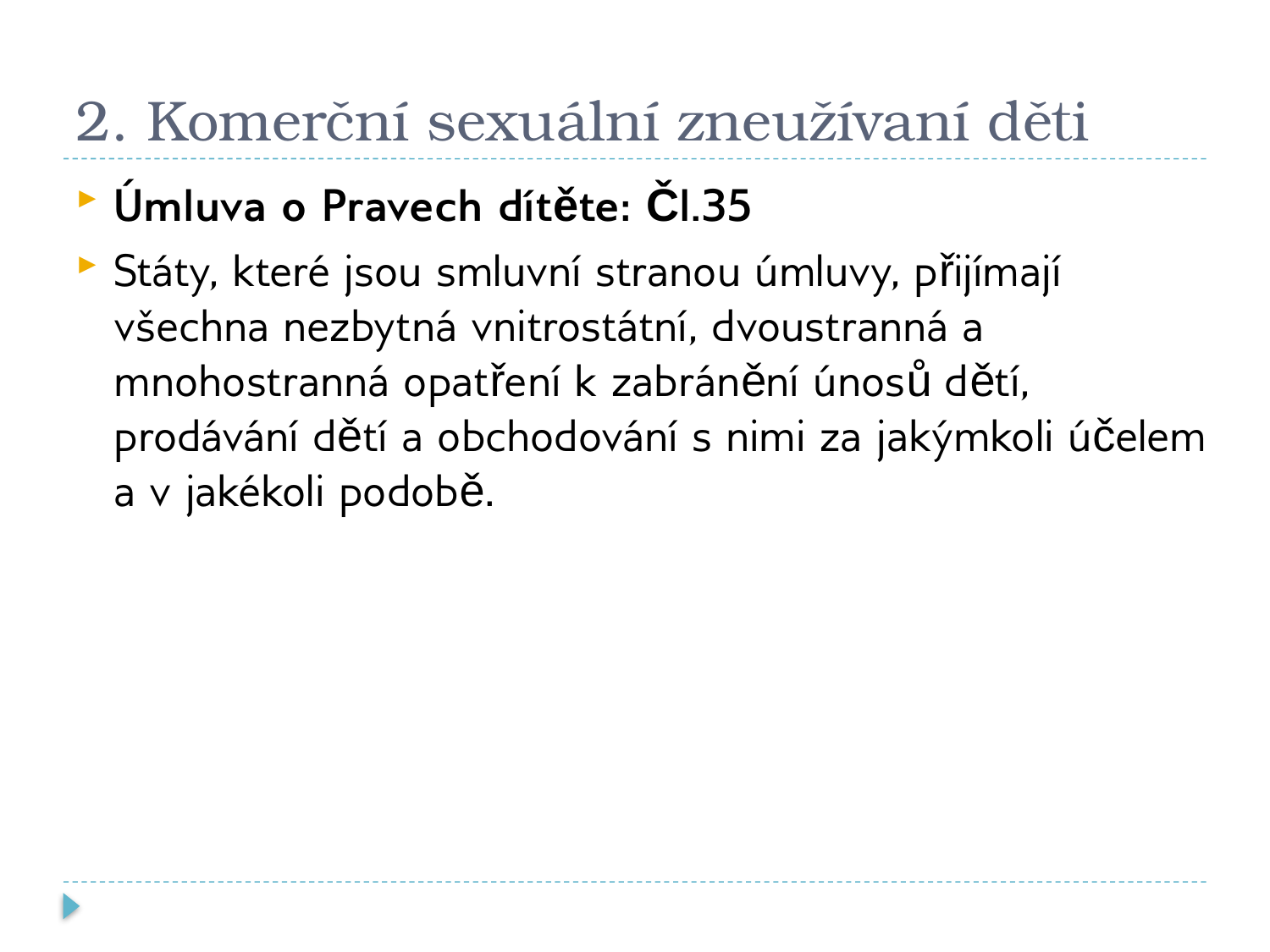

# 2. Komerční sexuální zneužívaní děti
Úmluva o Pravech dítěte: Čl.35
Státy, které jsou smluvní stranou úmluvy, přijímají všechna nezbytná vnitrostátní, dvoustranná a mnohostranná opatření k zabránění únosů dětí, prodávání dětí a obchodování s nimi za jakýmkoli účelem a v jakékoli podobě.